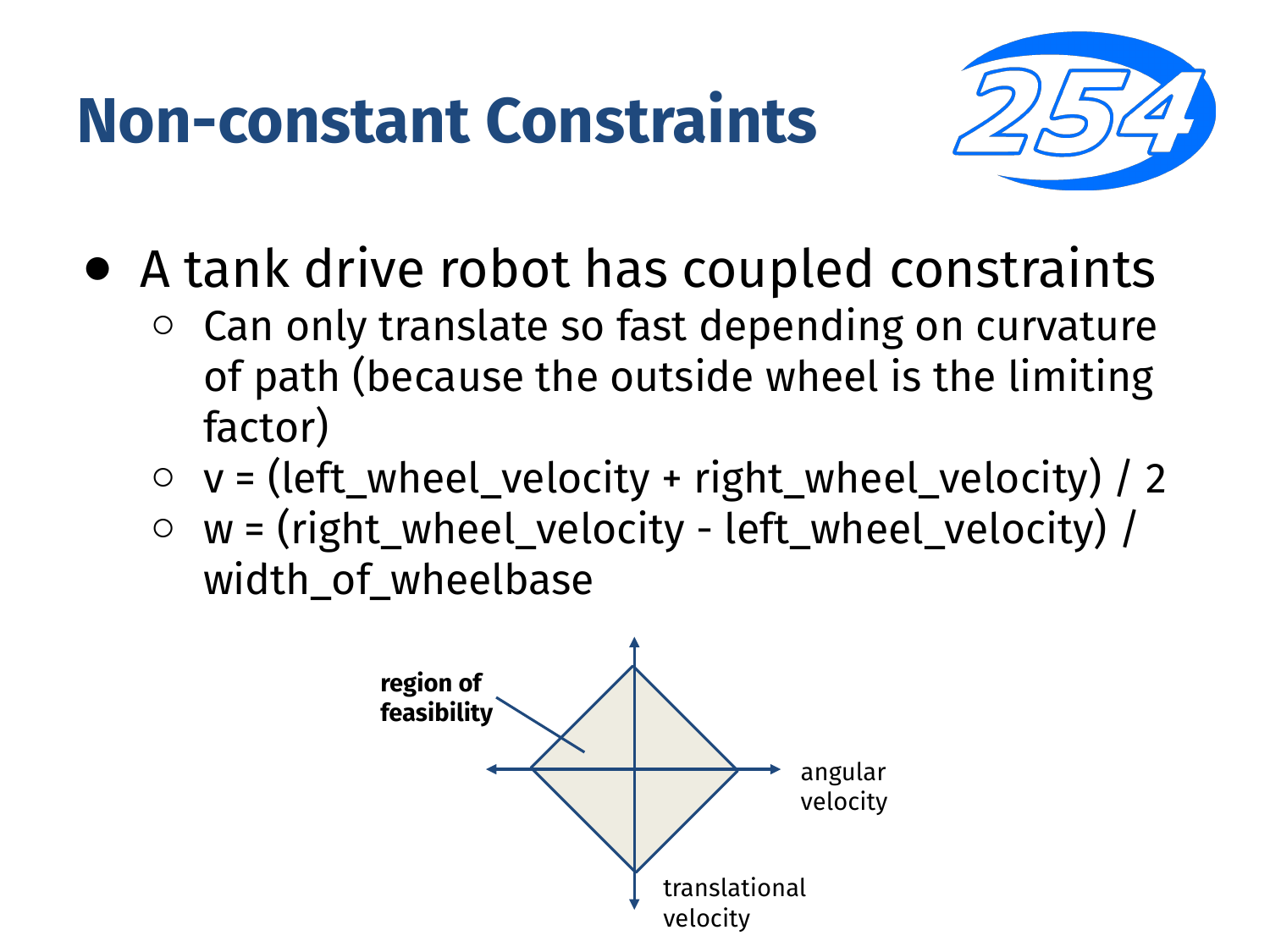

# Non-constant Constraints
A tank drive robot has coupled constraints
Can only translate so fast depending on curvature of path (because the outside wheel is the limiting factor)
v = (left_wheel_velocity + right_wheel_velocity) / 2
w = (right_wheel_velocity - left_wheel_velocity) / width_of_wheelbase
region of feasibility

angular velocity
translational velocity